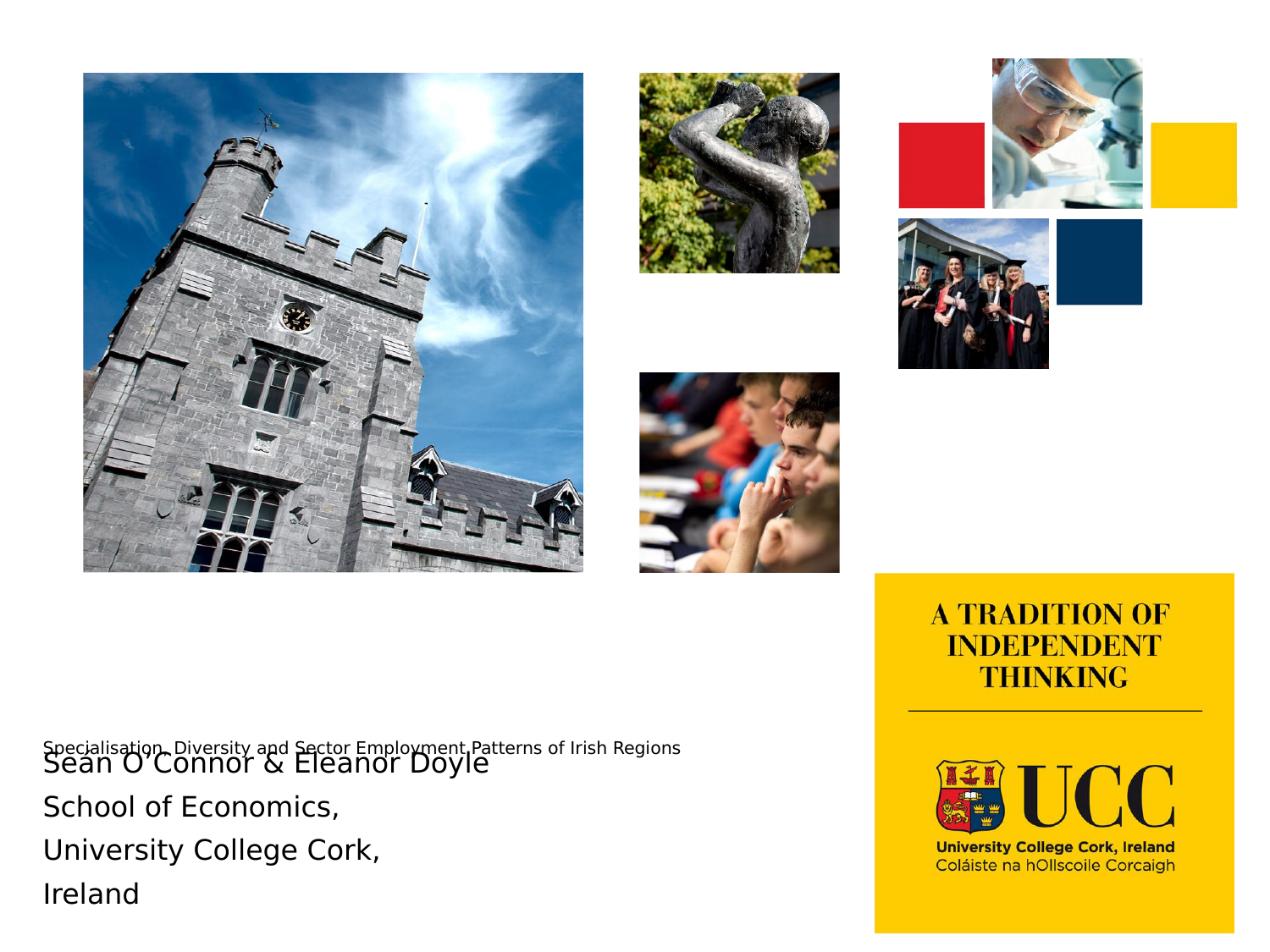

# Specialisation, Diversity and Sector Employment Patterns of Irish Regions
Seán O’Connor & Eleanor Doyle
School of Economics,
University College Cork,
Ireland